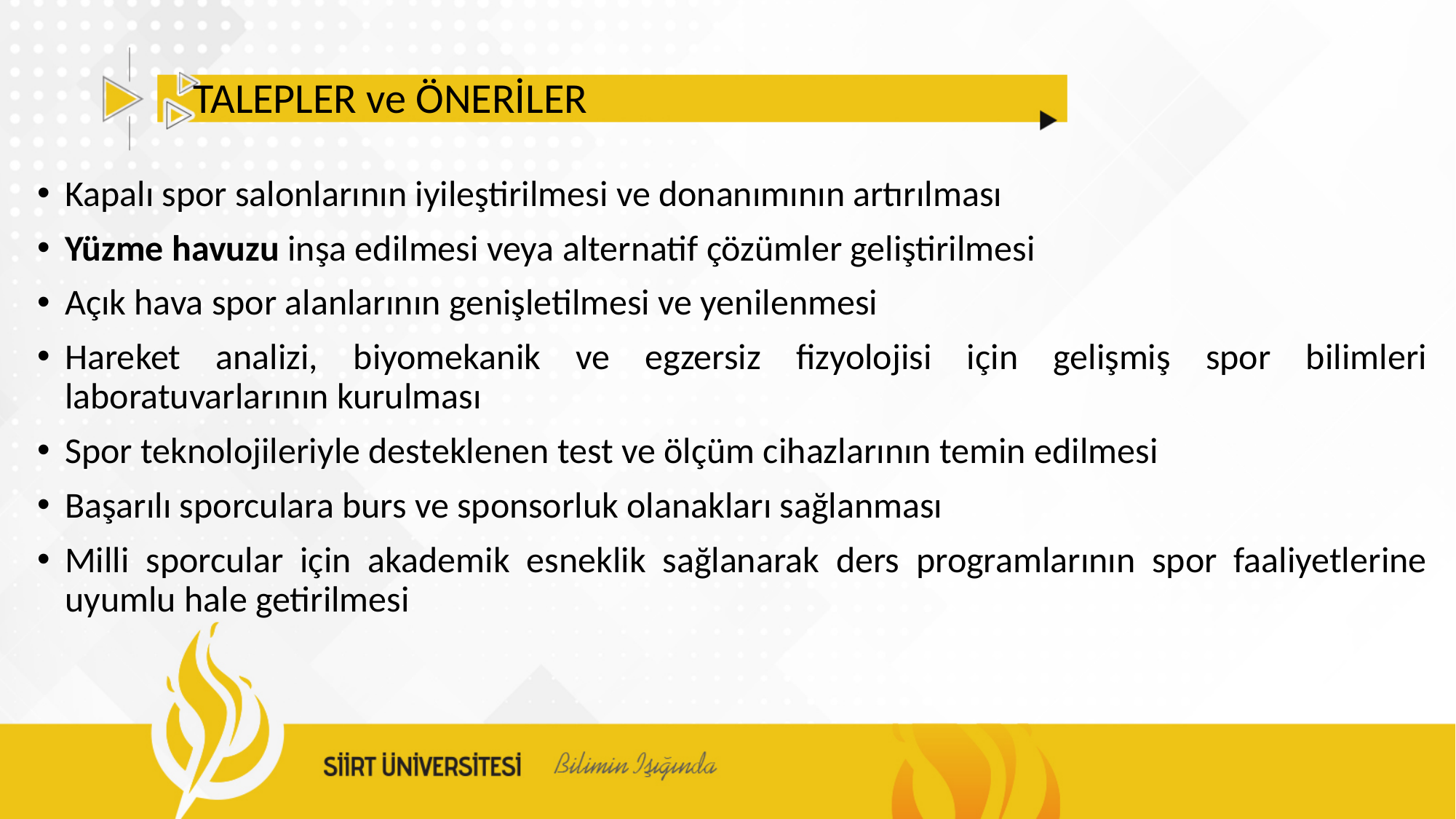

# TALEPLER ve ÖNERİLER
Kapalı spor salonlarının iyileştirilmesi ve donanımının artırılması
Yüzme havuzu inşa edilmesi veya alternatif çözümler geliştirilmesi
Açık hava spor alanlarının genişletilmesi ve yenilenmesi
Hareket analizi, biyomekanik ve egzersiz fizyolojisi için gelişmiş spor bilimleri laboratuvarlarının kurulması
Spor teknolojileriyle desteklenen test ve ölçüm cihazlarının temin edilmesi
Başarılı sporculara burs ve sponsorluk olanakları sağlanması
Milli sporcular için akademik esneklik sağlanarak ders programlarının spor faaliyetlerine uyumlu hale getirilmesi